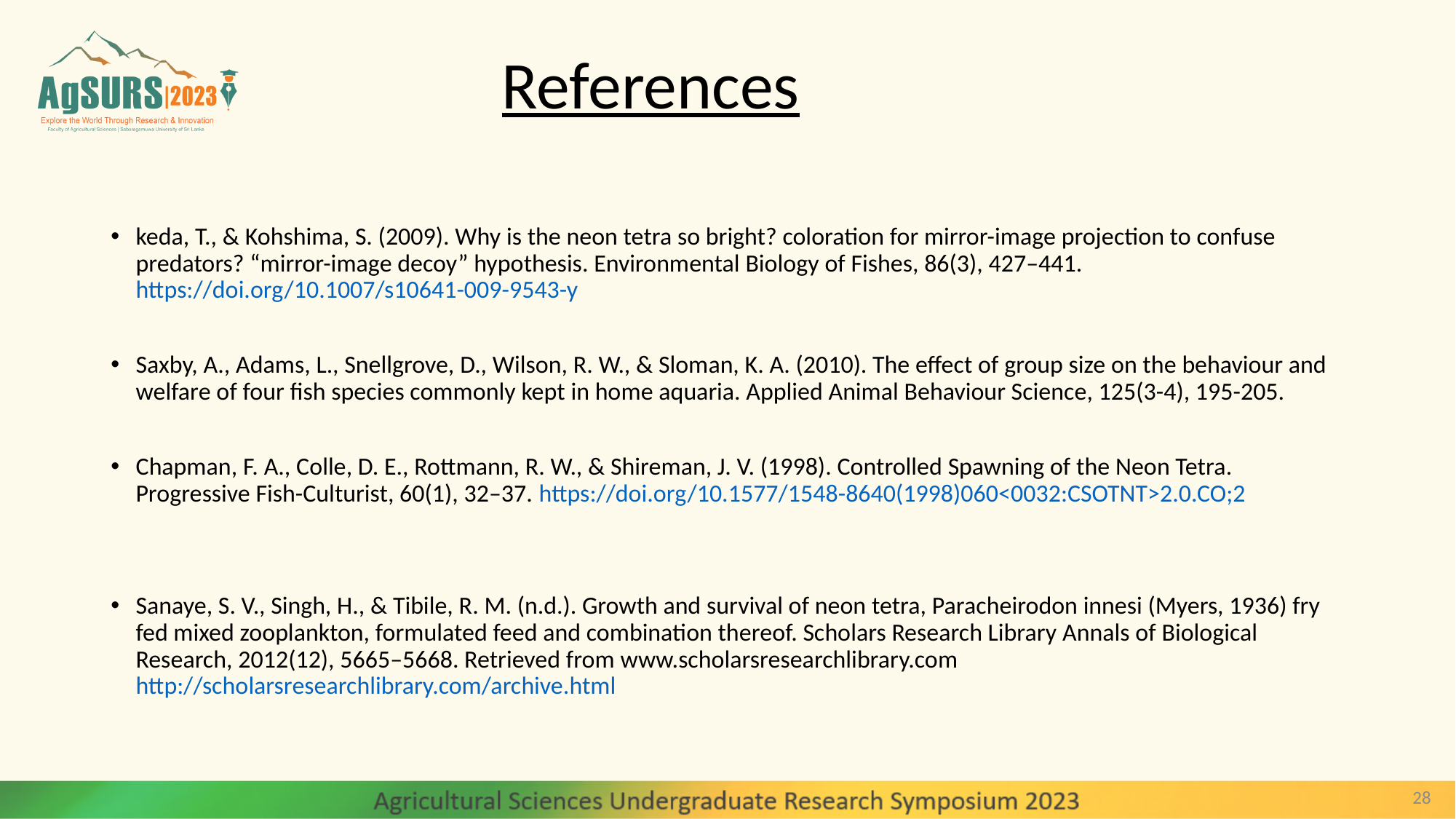

# References
keda, T., & Kohshima, S. (2009). Why is the neon tetra so bright? coloration for mirror-image projection to confuse predators? “mirror-image decoy” hypothesis. Environmental Biology of Fishes, 86(3), 427–441. https://doi.org/10.1007/s10641-009-9543-y

Saxby, A., Adams, L., Snellgrove, D., Wilson, R. W., & Sloman, K. A. (2010). The effect of group size on the behaviour and welfare of four fish species commonly kept in home aquaria. Applied Animal Behaviour Science, 125(3-4), 195-205.

Chapman, F. A., Colle, D. E., Rottmann, R. W., & Shireman, J. V. (1998). Controlled Spawning of the Neon Tetra. Progressive Fish-Culturist, 60(1), 32–37. https://doi.org/10.1577/1548-8640(1998)060<0032:CSOTNT>2.0.CO;2

Sanaye, S. V., Singh, H., & Tibile, R. M. (n.d.). Growth and survival of neon tetra, Paracheirodon innesi (Myers, 1936) fry fed mixed zooplankton, formulated feed and combination thereof. Scholars Research Library Annals of Biological Research, 2012(12), 5665–5668. Retrieved from www.scholarsresearchlibrary.com http://scholarsresearchlibrary.com/archive.html

28